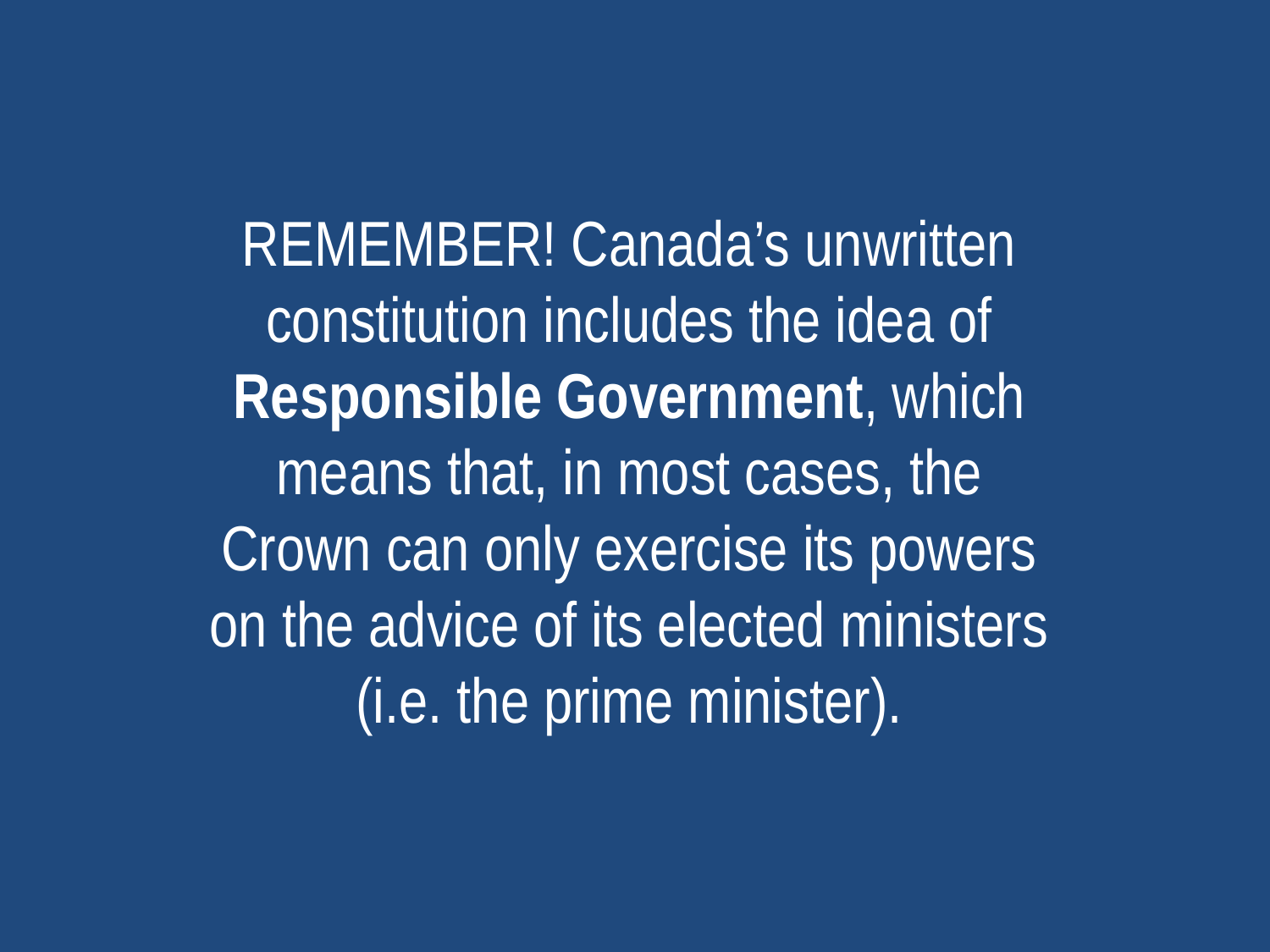

REMEMBER! Canada’s unwritten constitution includes the idea of Responsible Government, which means that, in most cases, the Crown can only exercise its powers on the advice of its elected ministers (i.e. the prime minister).